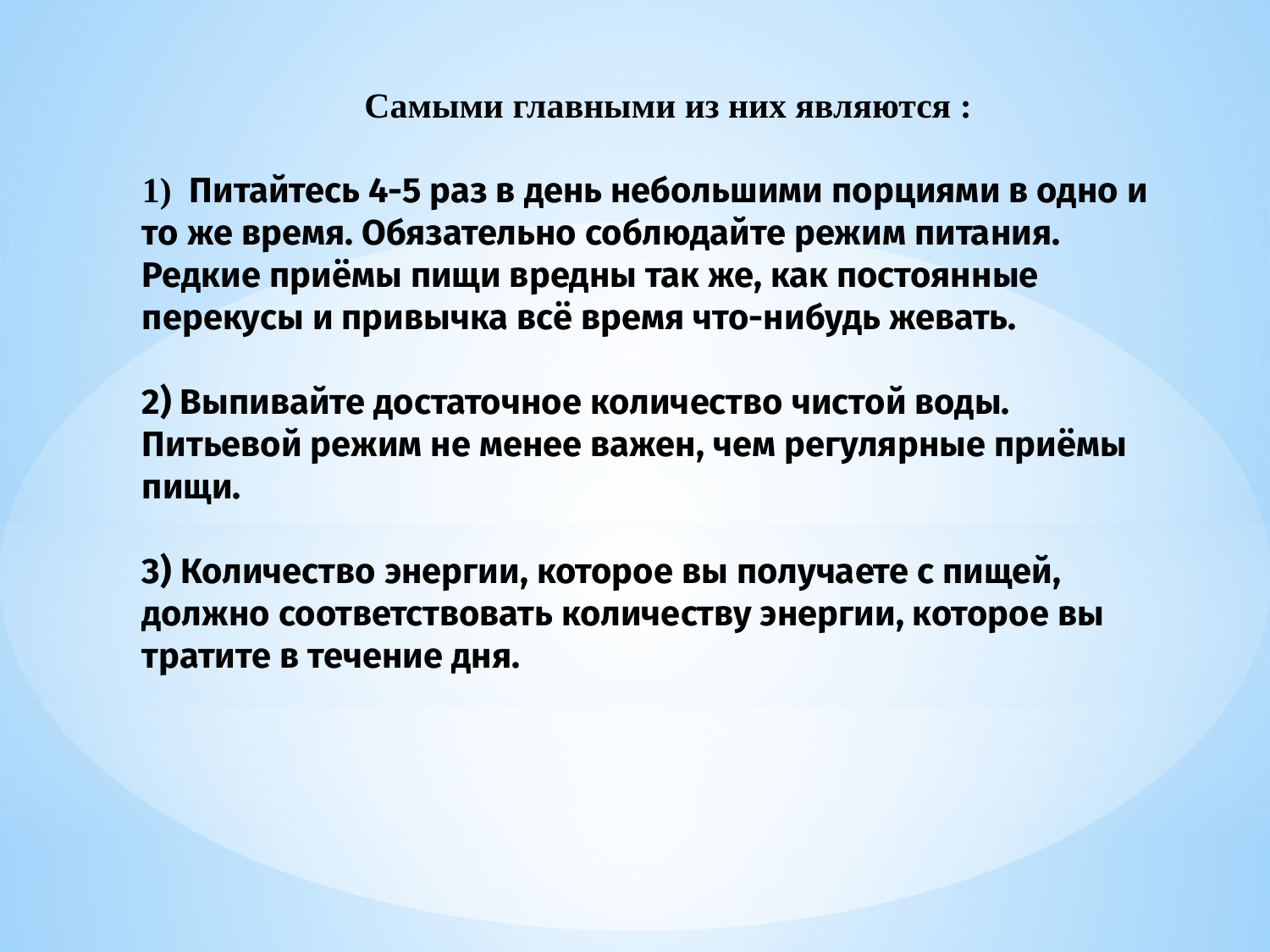

# Самыми главными из них являются : 1)  Питайтесь 4-5 раз в день небольшими порциями в одно и то же время. Обязательно соблюдайте режим питания. Редкие приёмы пищи вредны так же, как постоянные перекусы и привычка всё время что-нибудь жевать. 2) Выпивайте достаточное количество чистой воды. Питьевой режим не менее важен, чем регулярные приёмы пищи. 3) Количество энергии, которое вы получаете с пищей, должно соответствовать количеству энергии, которое вы тратите в течение дня.